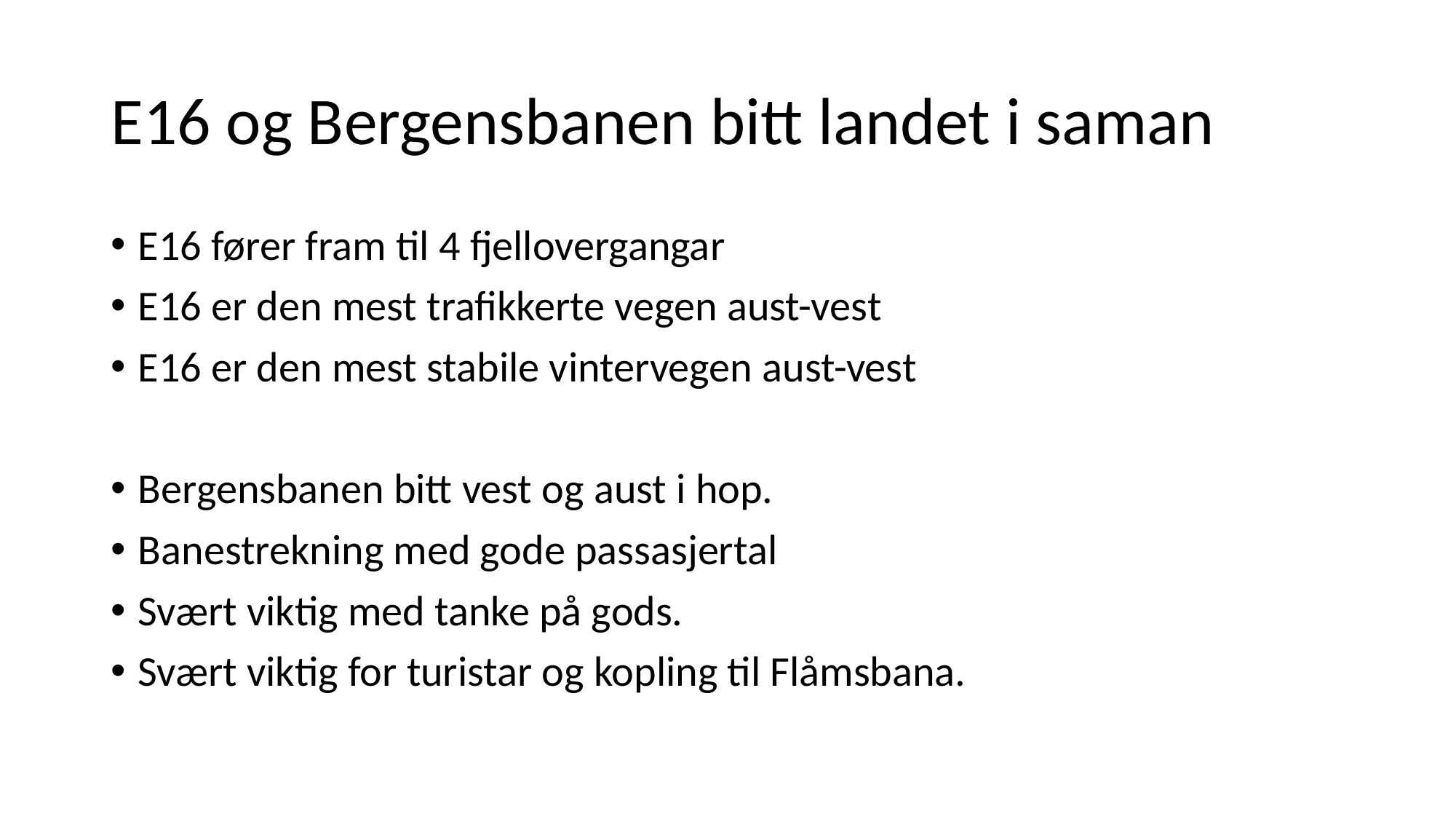

# E16 og Bergensbanen bitt landet i saman
E16 fører fram til 4 fjellovergangar
E16 er den mest trafikkerte vegen aust-vest
E16 er den mest stabile vintervegen aust-vest

Bergensbanen bitt vest og aust i hop.
Banestrekning med gode passasjertal
Svært viktig med tanke på gods.
Svært viktig for turistar og kopling til Flåmsbana.